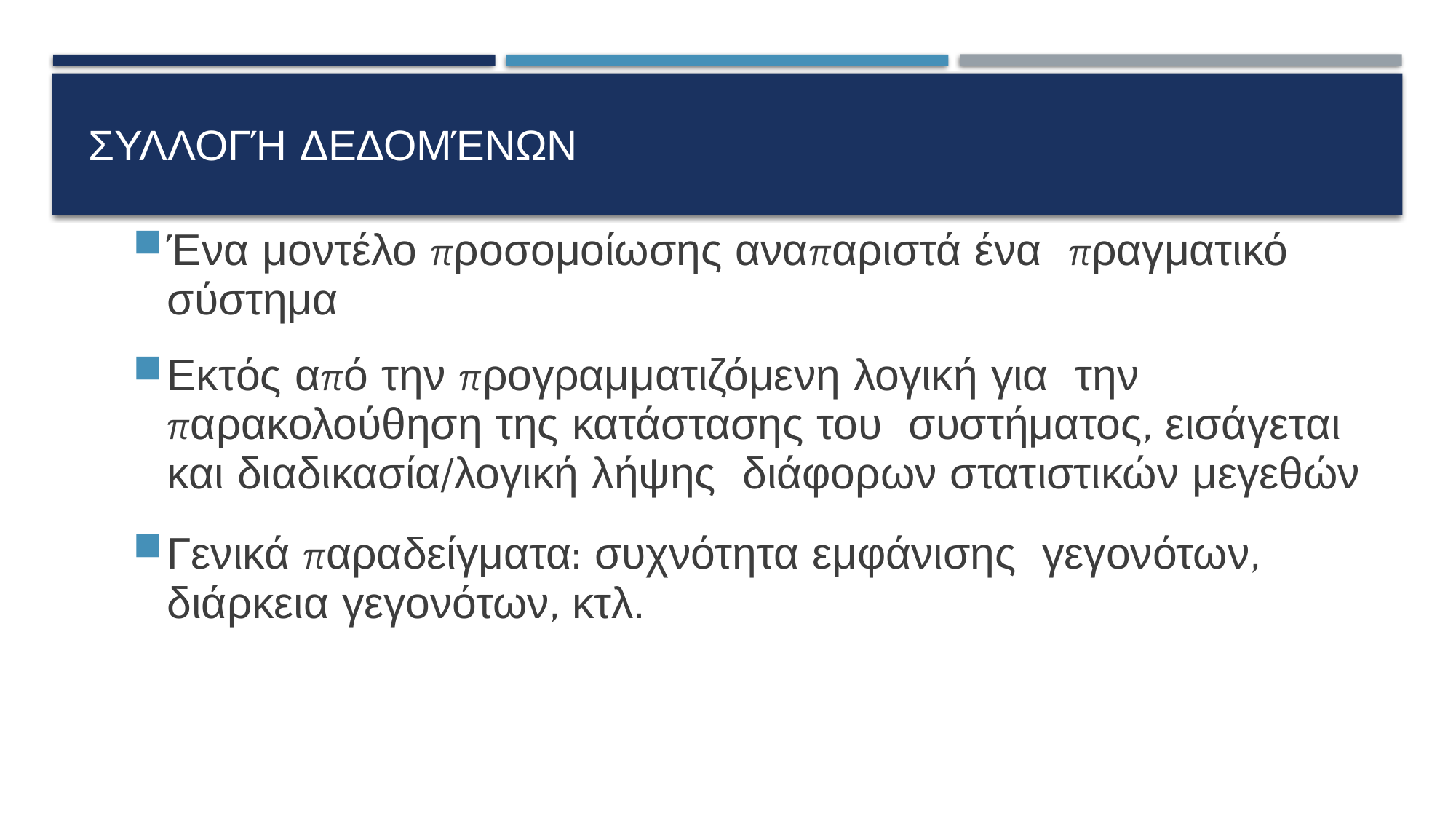

# Συλλογή δεδομένων
Ένα μοντέλο προσομοίωσης αναπαριστά ένα  πραγματικό σύστημα
Εκτός από την προγραμματιζόμενη λογική για  την παρακολούθηση της κατάστασης του  συστήματος, εισάγεται και διαδικασία/λογική λήψης  διάφορων στατιστικών μεγεθών
Γενικά παραδείγματα: συχνότητα εμφάνισης  γεγονότων, διάρκεια γεγονότων, κτλ.
3